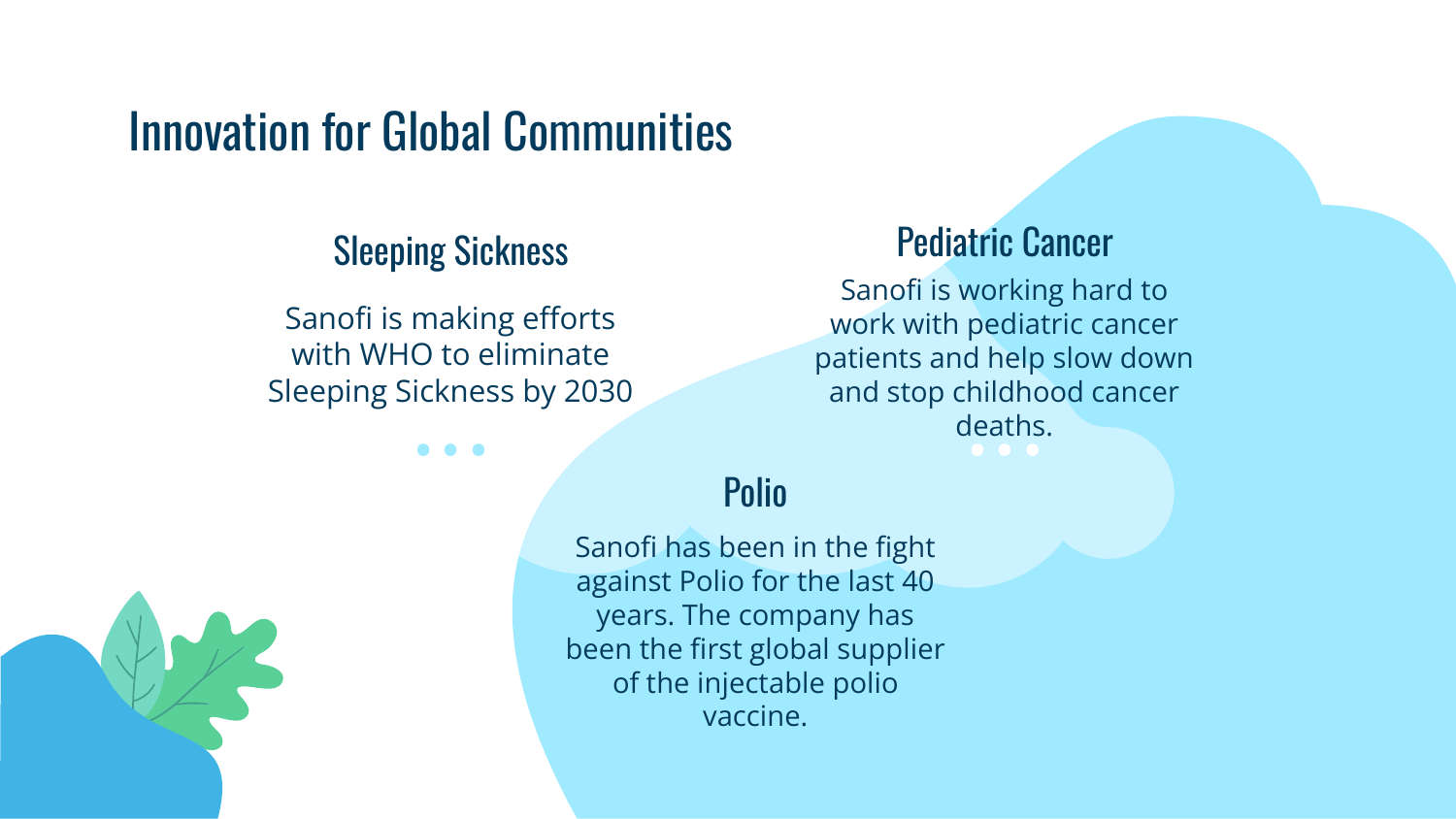

# Innovation for Global Communities

Pediatric Cancer
Sleeping Sickness

Sanofi is making efforts with WHO to eliminate Sleeping Sickness by 2030

Sanofi is working hard to work with pediatric cancer patients and help slow down and stop childhood cancer deaths.

Polio
Sanofi has been in the fight against Polio for the last 40 years. The company has been the first global supplier of the injectable polio vaccine.